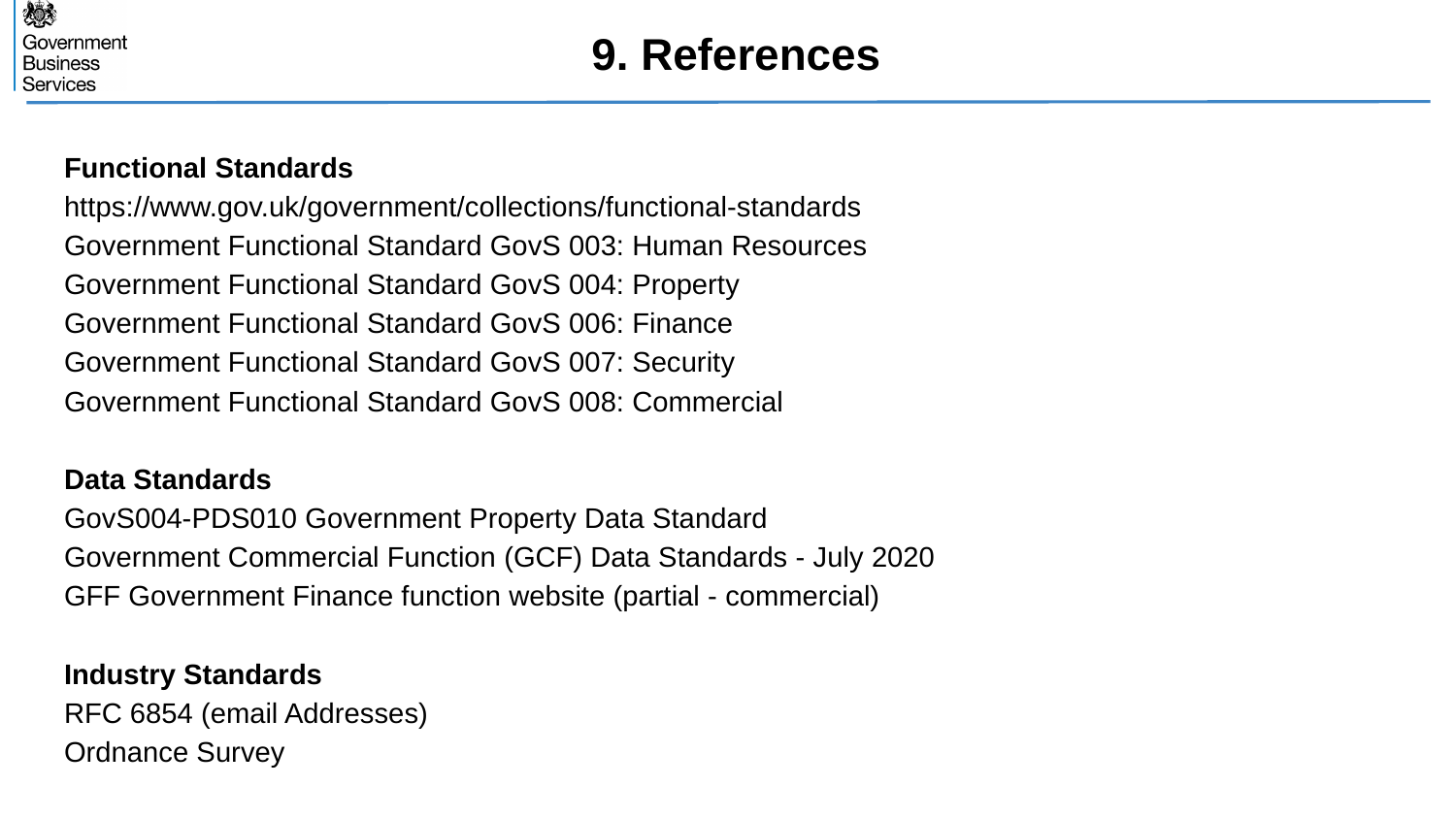

# 9. References
Functional Standards
https://www.gov.uk/government/collections/functional-standards
Government Functional Standard GovS 003: Human Resources
Government Functional Standard GovS 004: Property
Government Functional Standard GovS 006: Finance
Government Functional Standard GovS 007: Security
Government Functional Standard GovS 008: Commercial

Data Standards
GovS004-PDS010 Government Property Data Standard
Government Commercial Function (GCF) Data Standards - July 2020
GFF Government Finance function website (partial - commercial)

Industry Standards
RFC 6854 (email Addresses)
Ordnance Survey